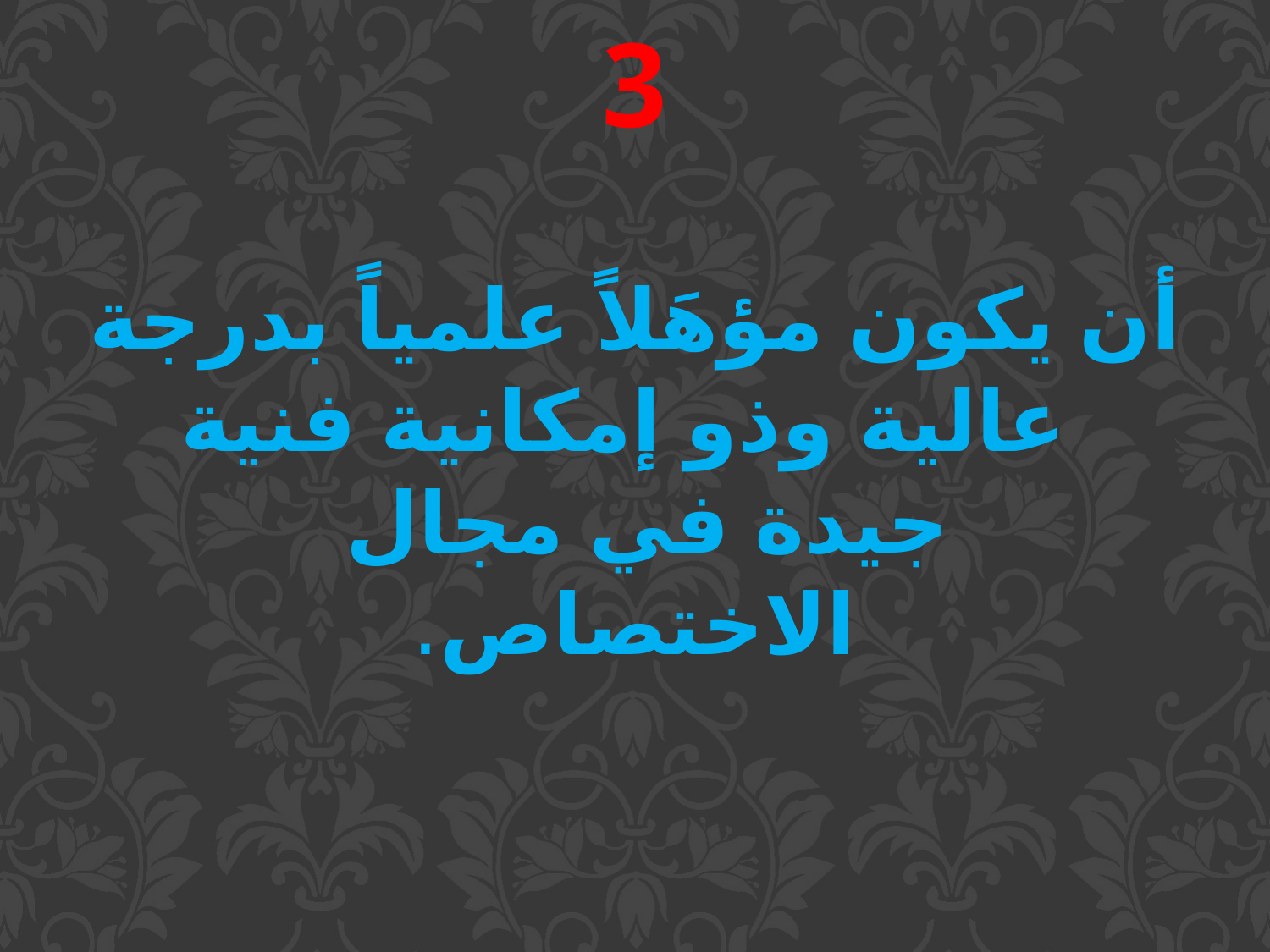

3

أن يكون مؤهَلاً علمياً بدرجة عالية وذو إمكانية فنية
جيدة في مجال
الاختصاص.